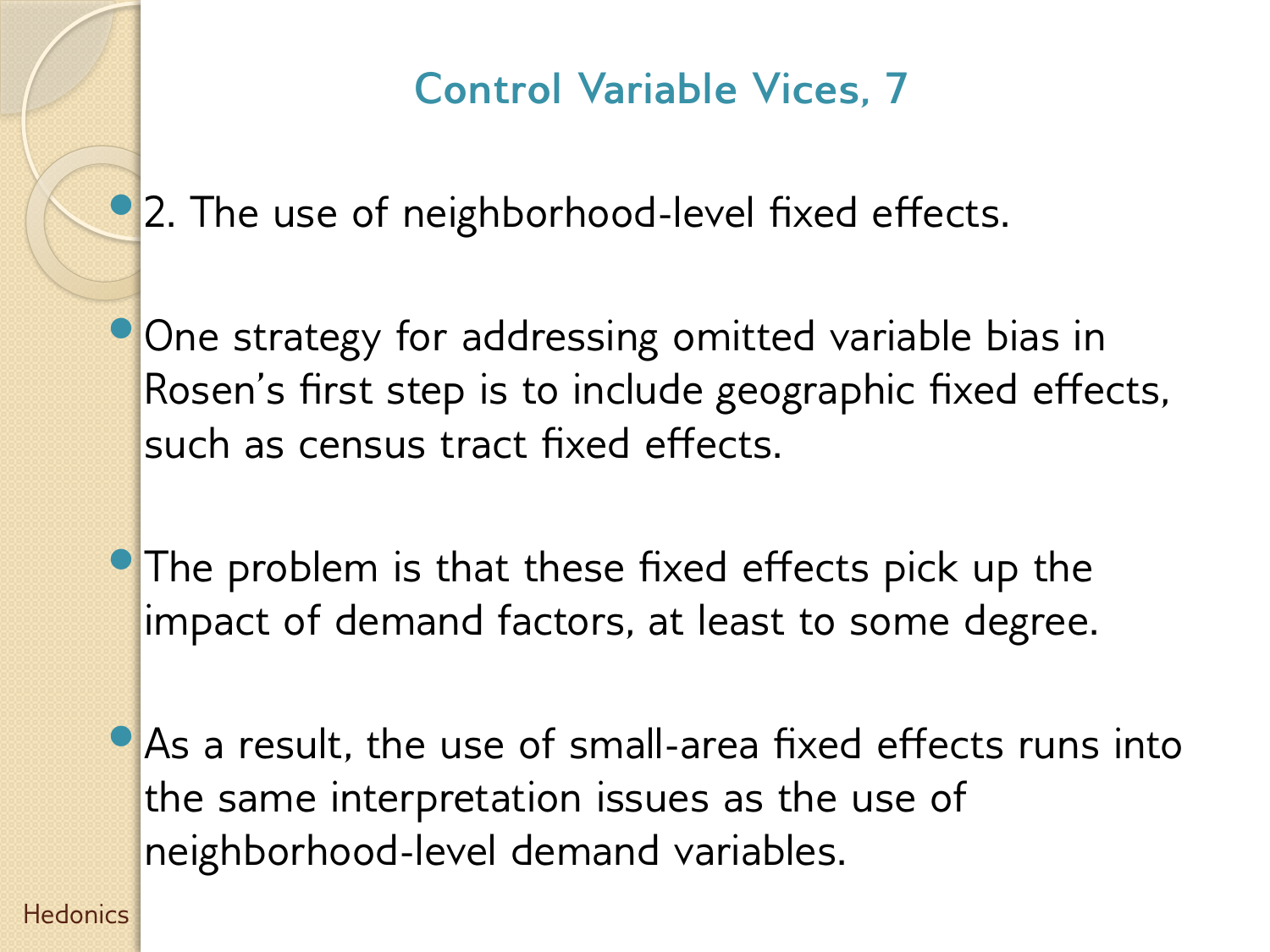

Control Variable Vices, 7

2. The use of neighborhood-level fixed effects.

One strategy for addressing omitted variable bias in Rosen’s first step is to include geographic fixed effects, such as census tract fixed effects.

The problem is that these fixed effects pick up the impact of demand factors, at least to some degree.

As a result, the use of small-area fixed effects runs into the same interpretation issues as the use of neighborhood-level demand variables.
# Hedonics